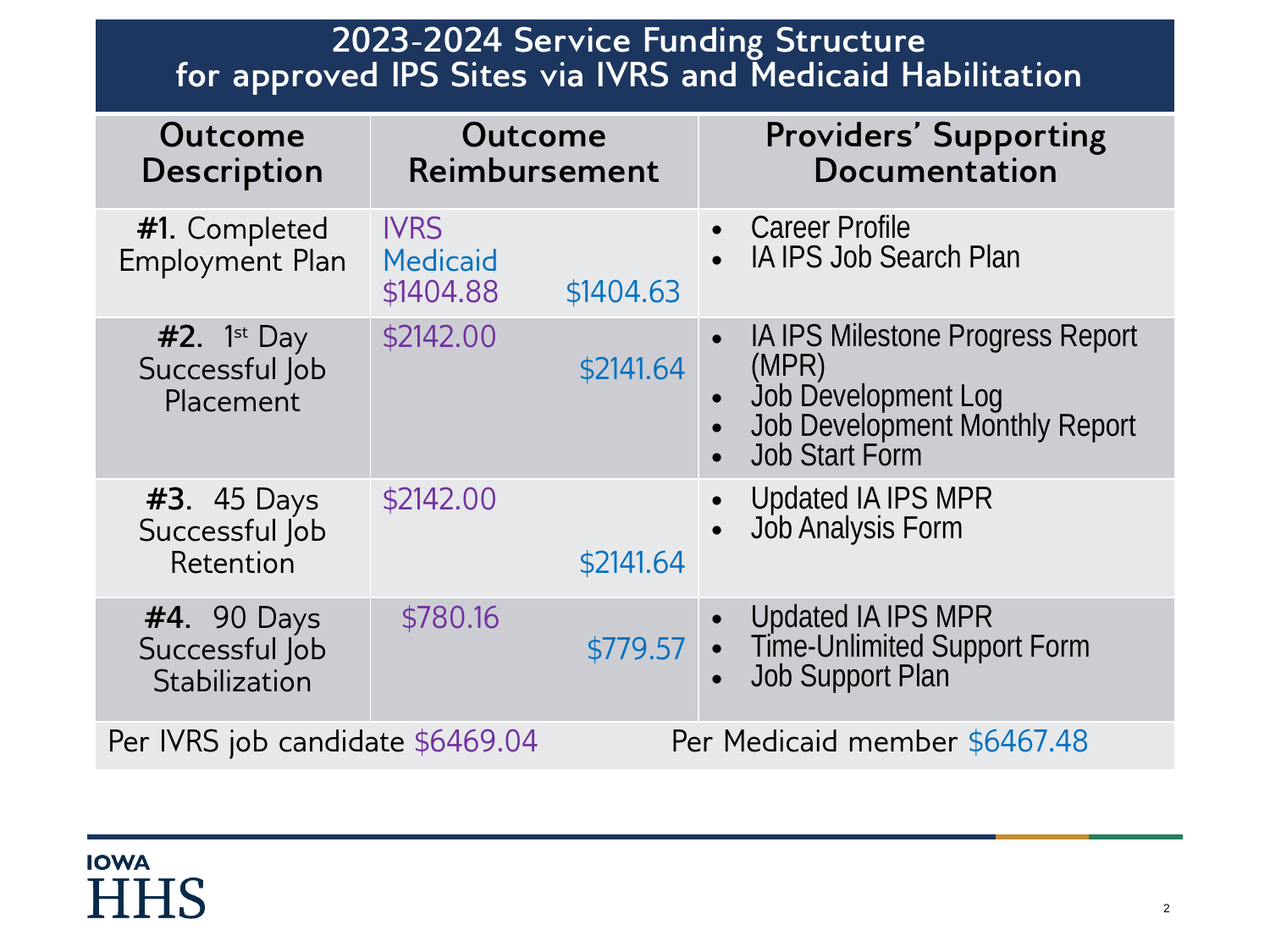

| 2023-2024 Service Funding Structure for approved IPS Sites via IVRS and Medicaid Habilitation |  |  |
| --- | --- | --- |
| Outcome Description | Outcome Reimbursement | Providers’ Supporting Documentation |
| #1. Completed Employment Plan | IVRS Medicaid $1404.88 $1404.63 | Career Profile IA IPS Job Search Plan |
| #2. 1st Day Successful Job Placement | $2142.00 $2141.64 | IA IPS Milestone Progress Report (MPR) Job Development Log Job Development Monthly Report Job Start Form |
| #3. 45 Days Successful Job Retention | $2142.00 $2141.64 | Updated IA IPS MPR Job Analysis Form |
| #4. 90 Days Successful Job Stabilization | $780.16 $779.57 | Updated IA IPS MPR Time-Unlimited Support Form Job Support Plan |
| Per IVRS job candidate $6469.04 Per Medicaid member $6467.48 |  |  |
2